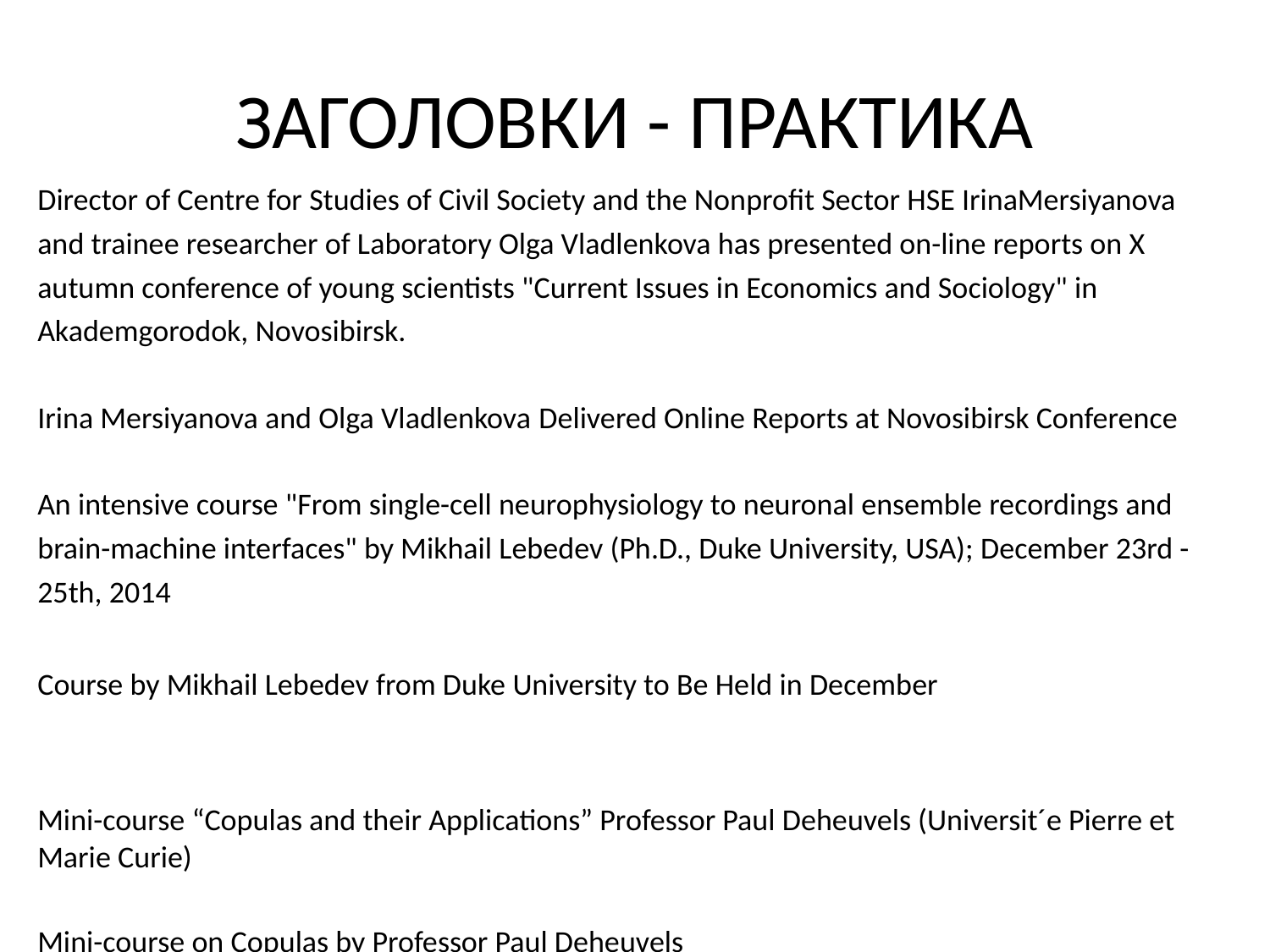

# ЗАГОЛОВКИ - ПРАКТИКА
Director of Centre for Studies of Civil Society and the Nonprofit Sector HSE IrinaMersiyanova and trainee researcher of Laboratory Olga Vladlenkova has presented on-line reports on X autumn conference of young scientists "Current Issues in Economics and Sociology" in Akademgorodok, Novosibirsk.

Irina Mersiyanova and Olga Vladlenkova Delivered Online Reports at Novosibirsk Conference

An intensive course "From single-cell neurophysiology to neuronal ensemble recordings and brain-machine interfaces" by Mikhail Lebedev (Ph.D., Duke University, USA); December 23rd - 25th, 2014

Course by Mikhail Lebedev from Duke University to Be Held in December

Mini-course “Copulas and their Applications” Professor Paul Deheuvels (Universit´e Pierre et Marie Curie)

Mini-course on Copulas by Professor Paul Deheuvels